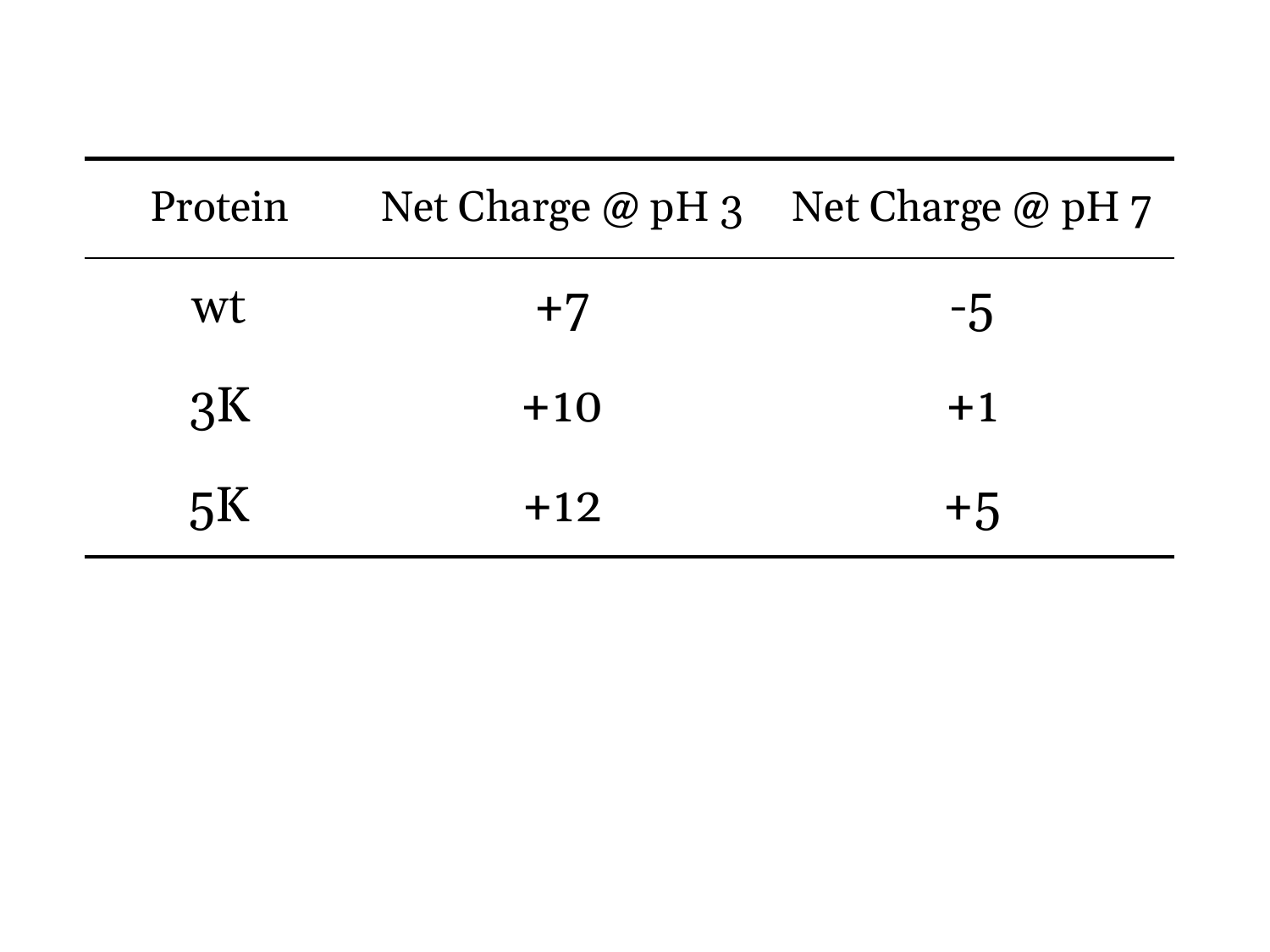

| Protein | Net Charge @ pH 3 | Net Charge @ pH 7 |
| --- | --- | --- |
| wt | +7 | -5 |
| 3K | +10 | +1 |
| 5K | +12 | +5 |